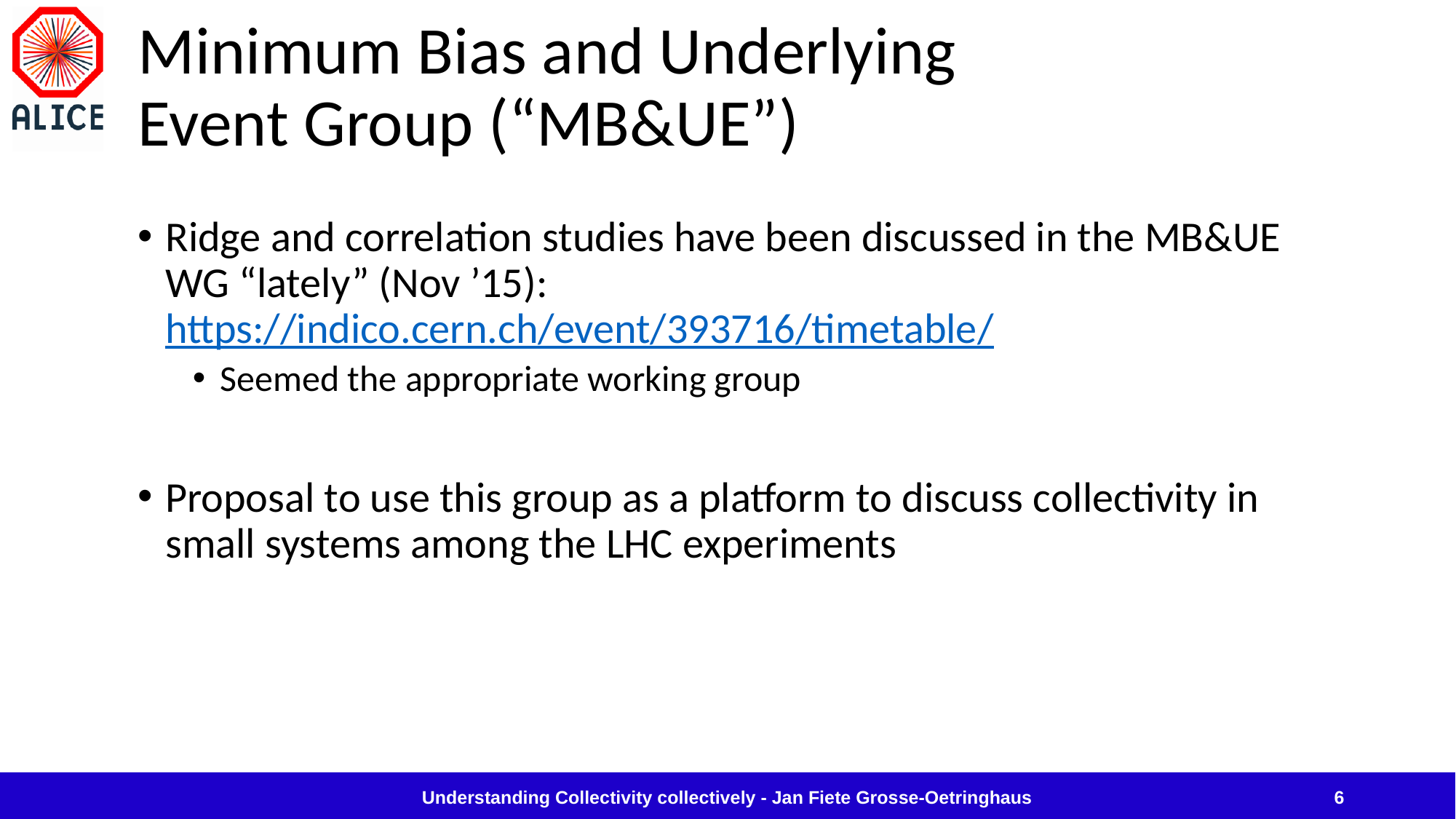

# Minimum Bias and Underlying Event Group (“MB&UE”)
Ridge and correlation studies have been discussed in the MB&UE WG “lately” (Nov ’15): https://indico.cern.ch/event/393716/timetable/
Seemed the appropriate working group

Proposal to use this group as a platform to discuss collectivity in small systems among the LHC experiments

Understanding Collectivity collectively - Jan Fiete Grosse-Oetringhaus
6